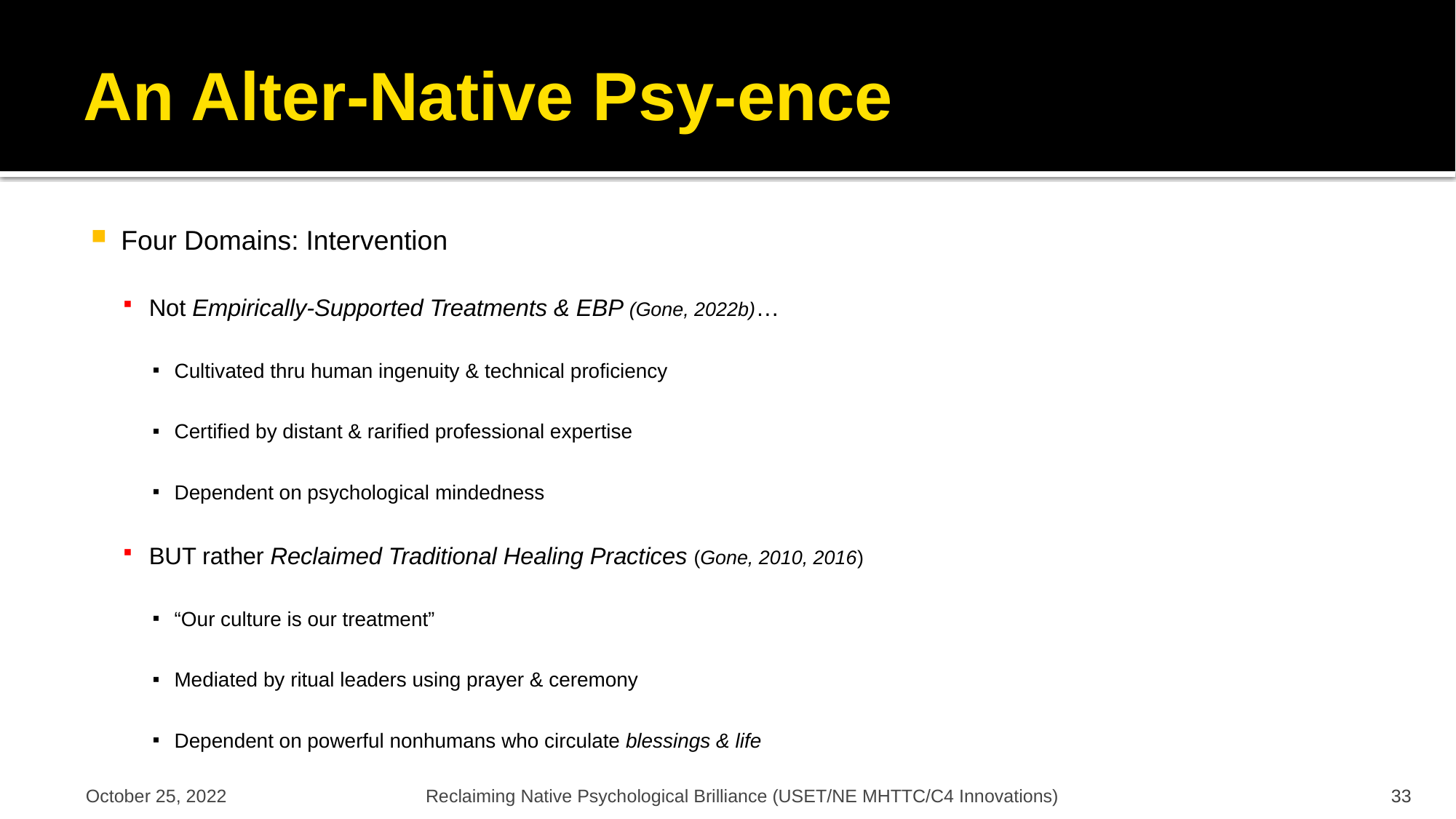

# An Alter-Native Psy-ence
Four Domains: Intervention

Not Empirically-Supported Treatments & EBP (Gone, 2022b)…

Cultivated thru human ingenuity & technical proficiency

Certified by distant & rarified professional expertise

Dependent on psychological mindedness

BUT rather Reclaimed Traditional Healing Practices (Gone, 2010, 2016)

“Our culture is our treatment”

Mediated by ritual leaders using prayer & ceremony

Dependent on powerful nonhumans who circulate blessings & life
October 25, 2022
Reclaiming Native Psychological Brilliance (USET/NE MHTTC/C4 Innovations)
33